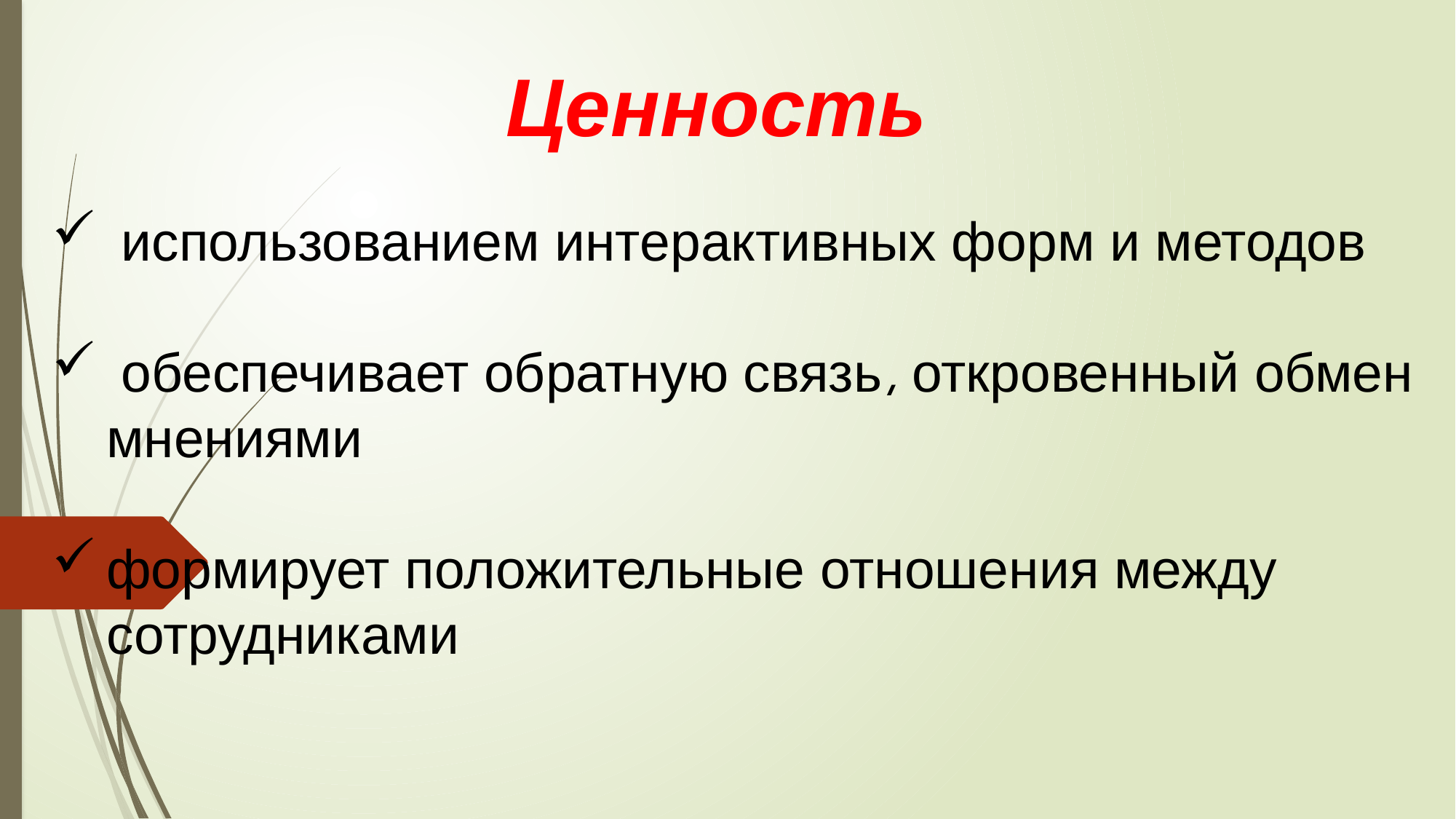

# Ценность

 использованием интерактивных форм и методов

 обеспечивает обратную связь, откровенный обмен мнениями

формирует положительные отношения между сотрудниками